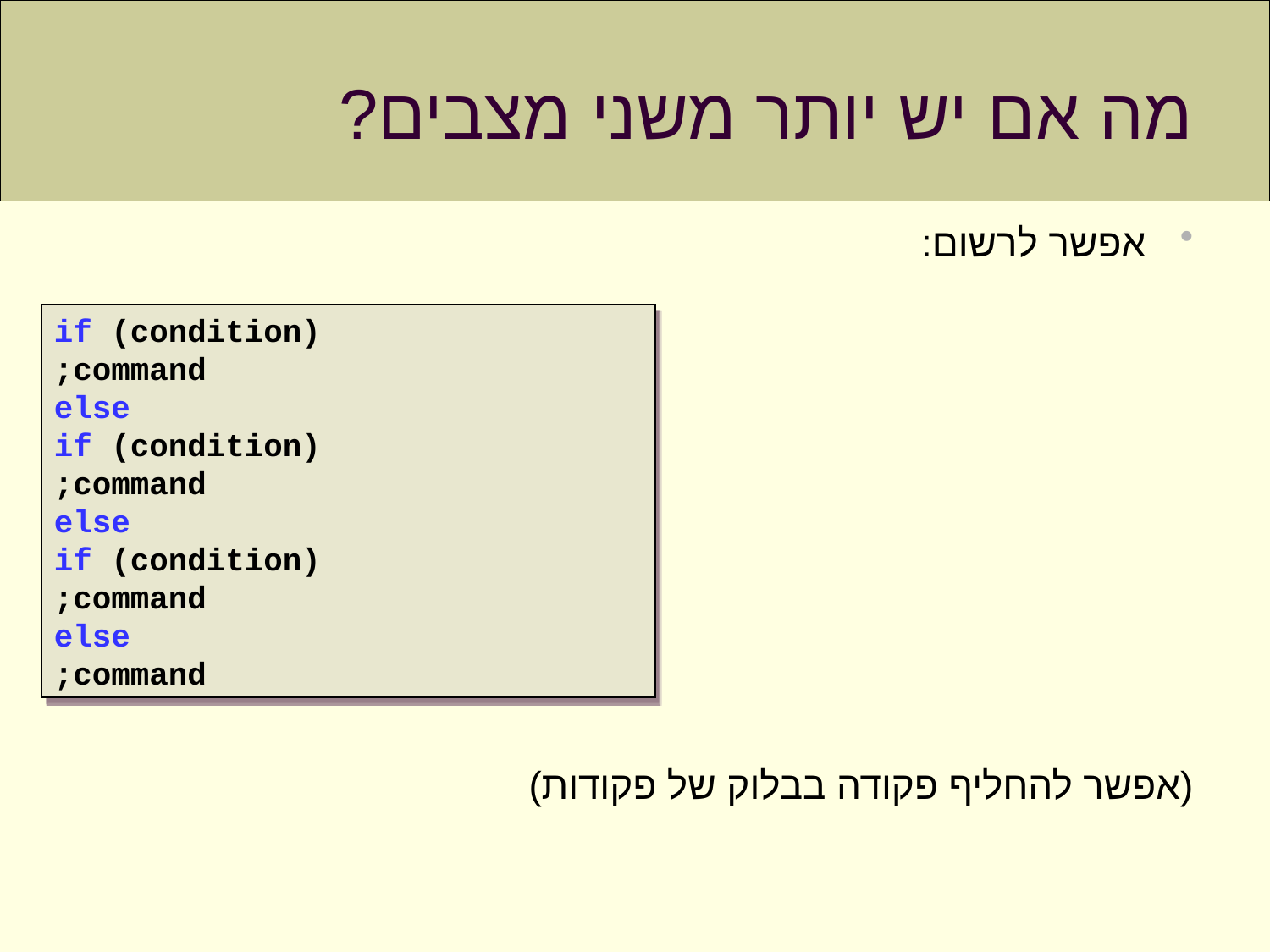

# מה אם יש יותר משני מצבים?
אפשר לרשום:

(אפשר להחליף פקודה בבלוק של פקודות)
if (condition)
   command;
else
   if (condition)
      command;
   else
      if (condition)
         command;
      else
         command;